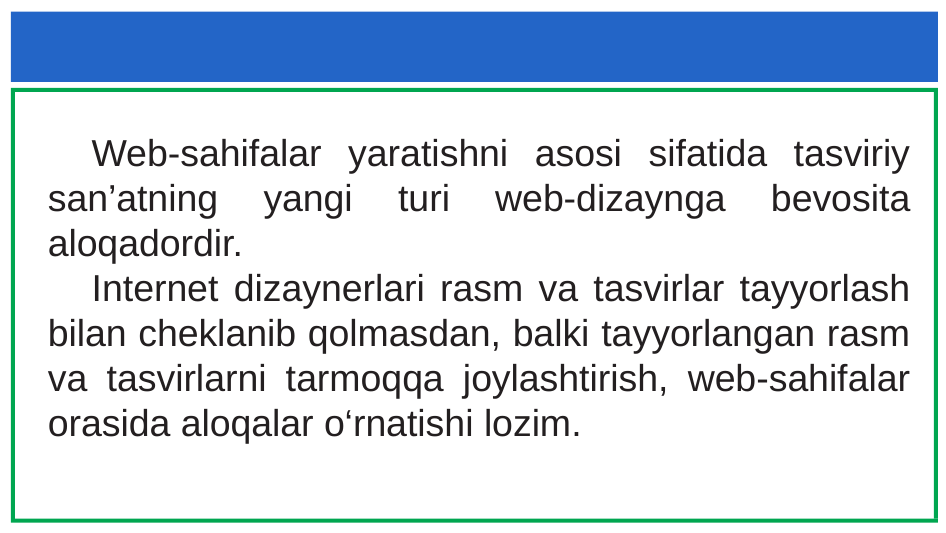

Web-sahifalar yaratishni asosi sifatida tasviriy san’atning yangi turi web-dizaynga bevosita aloqadordir.
Internet dizaynerlari rasm va tasvirlar tayyorlash bilan cheklanib qolmasdan, balki tayyorlangan rasm va tasvirlarni tarmoqqa joylashtirish, web-sahifalar orasida aloqalar o‘rnatishi lozim.